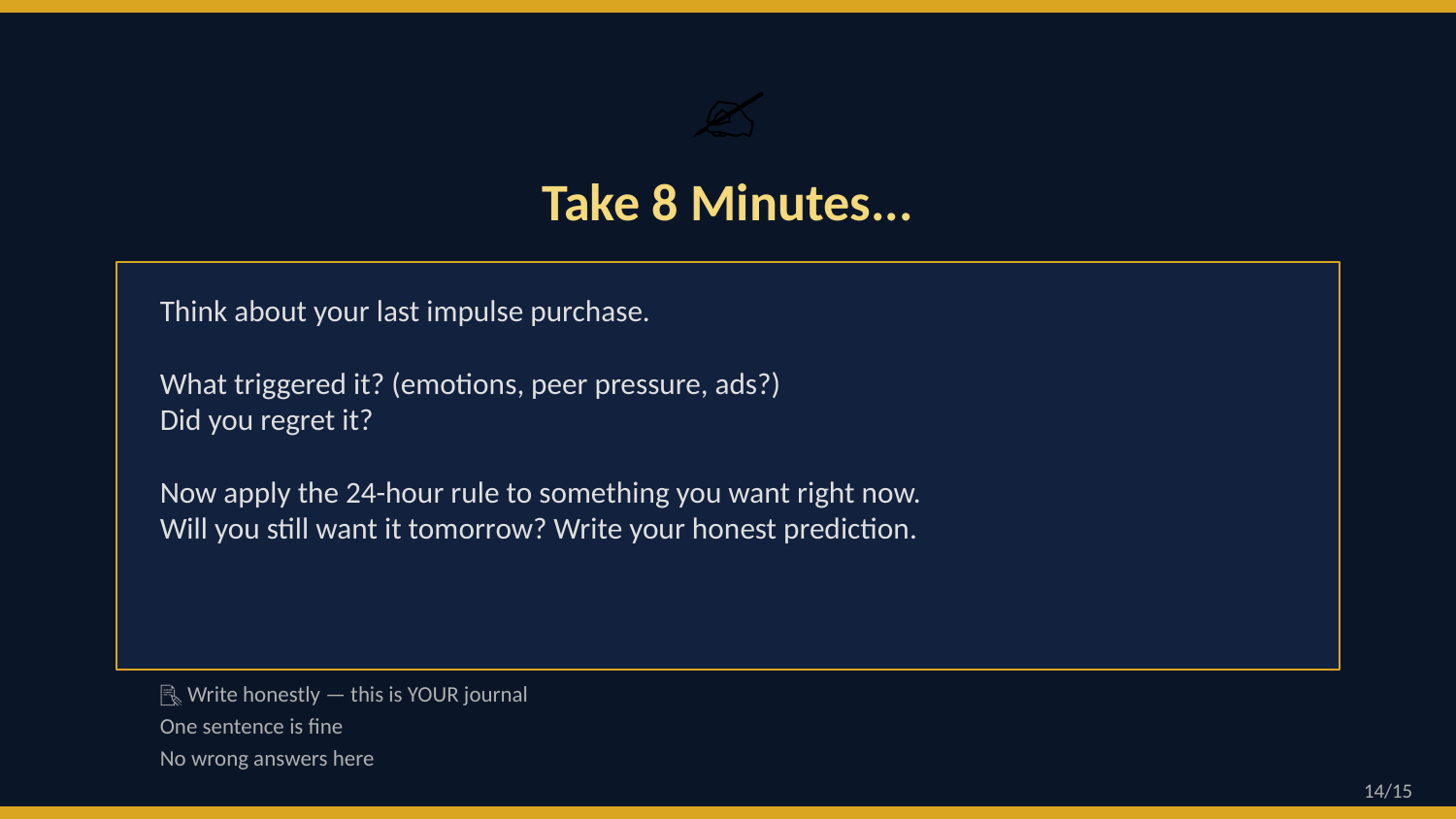

✍️
Take 8 Minutes...

Think about your last impulse purchase.

What triggered it? (emotions, peer pressure, ads?)
Did you regret it?

Now apply the 24-hour rule to something you want right now.
Will you still want it tomorrow? Write your honest prediction.
📝 Write honestly — this is YOUR journal
One sentence is fine
No wrong answers here
14/15